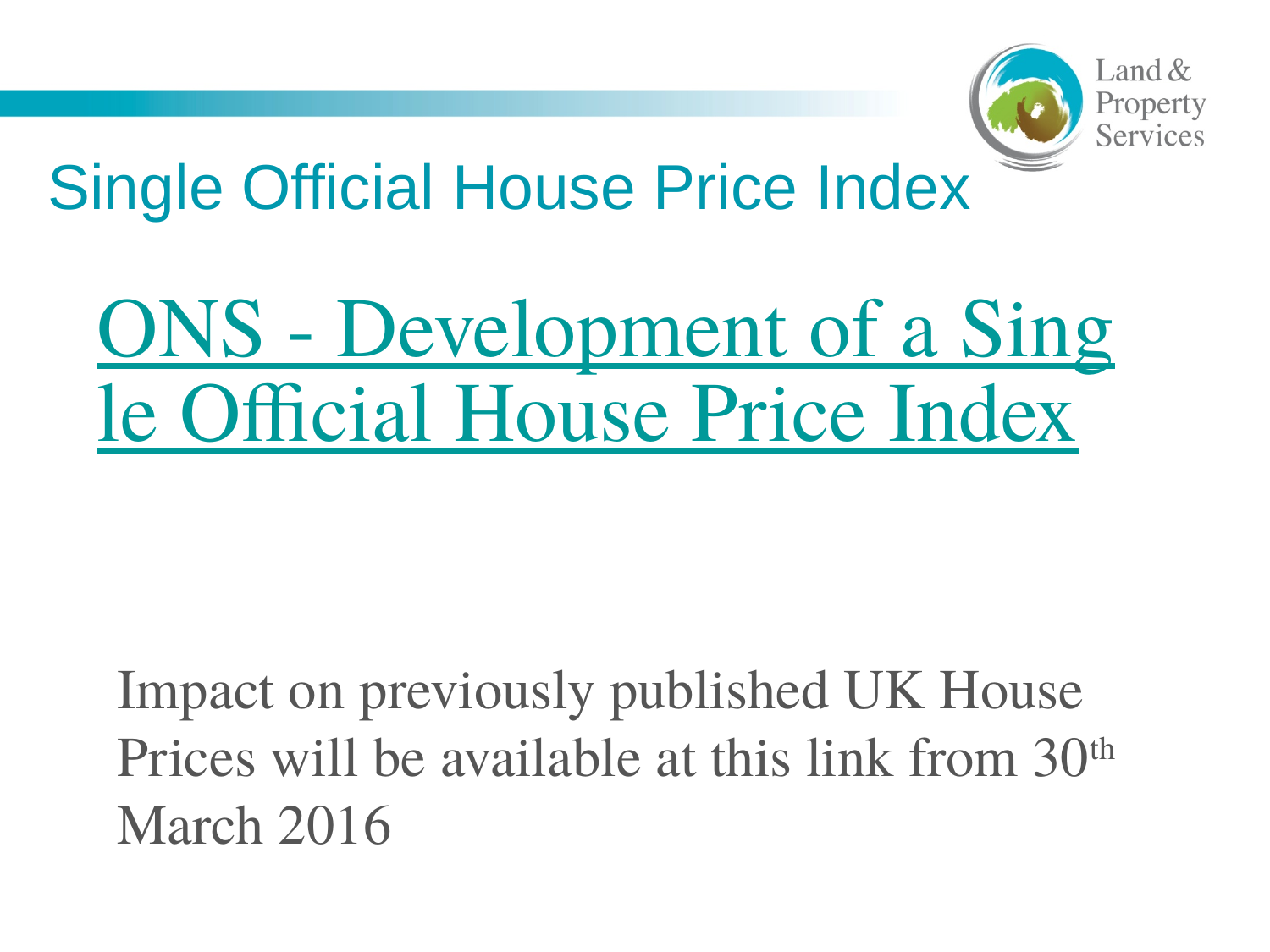

# Single Official House Price Index
ONS - Development of a Single Official House Price Index
Impact on previously published UK House Prices will be available at this link from 30th March 2016